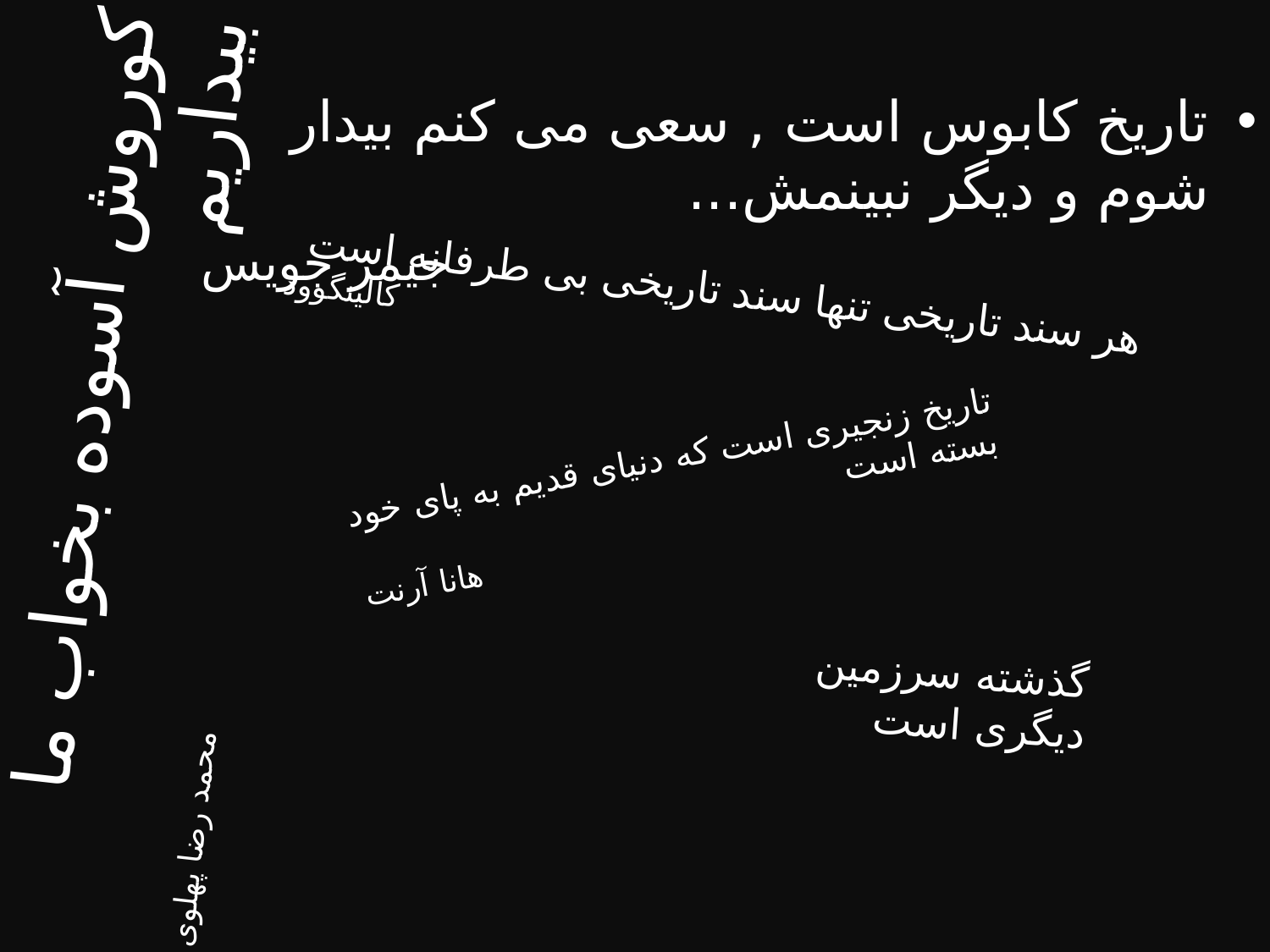

تاریخ کابوس است , سعی می کنم بیدار شوم و دیگر نبینمش...
جیمز جویس
هر سند تاریخی تنها سند تاریخی بی طرفانه است
کالینگوود
کوروش آسوده بخواب ما بیداریم
محمد رضا پهلوی

تاریخ زنجیری است که دنیای قدیم به پای خود بسته است
هانا آرنت
گذشته سرزمین دیگری است